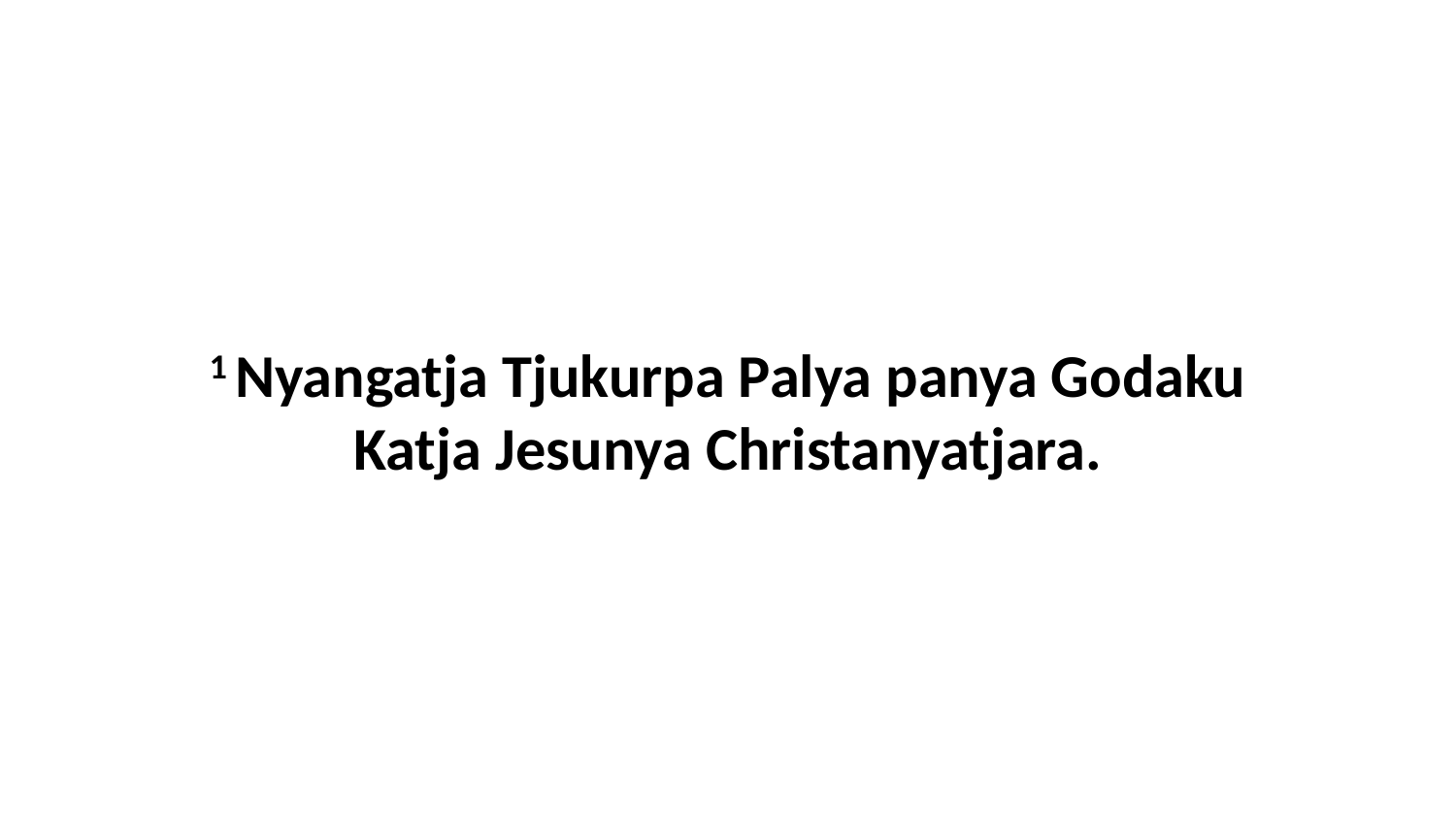

1 Nyangatja Tjukurpa Palya panya Godaku Katja Jesunya Christanyatjara.